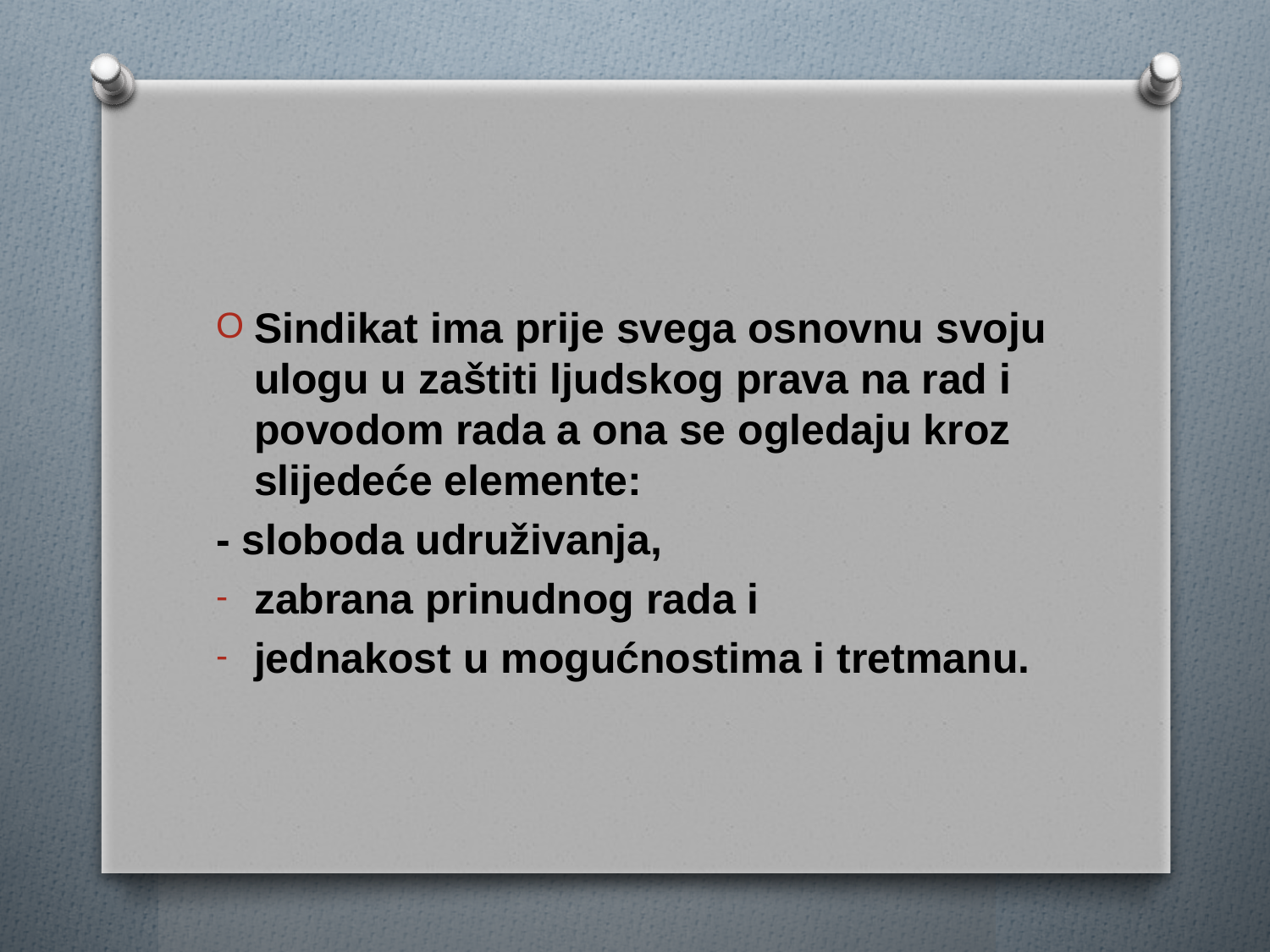

#
Sindikat ima prije svega osnovnu svoju ulogu u zaštiti ljudskog prava na rad i povodom rada a ona se ogledaju kroz slijedeće elemente:
- sloboda udruživanja,
zabrana prinudnog rada i
jednakost u mogućnostima i tretmanu.